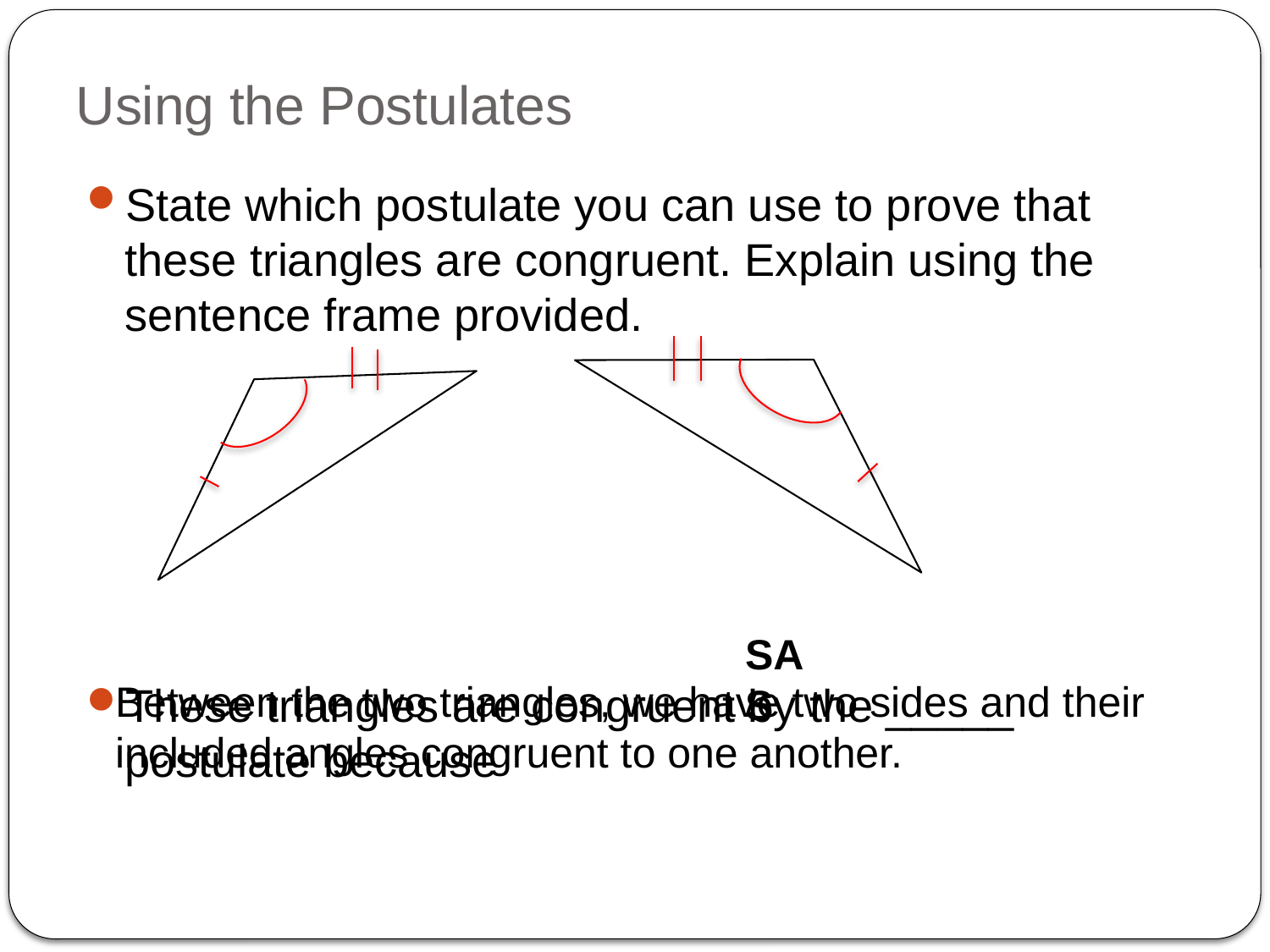

# Using the Postulates
State which postulate you can use to prove that these triangles are congruent. Explain using the sentence frame provided.

These triangles are congruent by the _____ postulate because

SAS
Between the two triangles, we have two sides and their included angles congruent to one another.